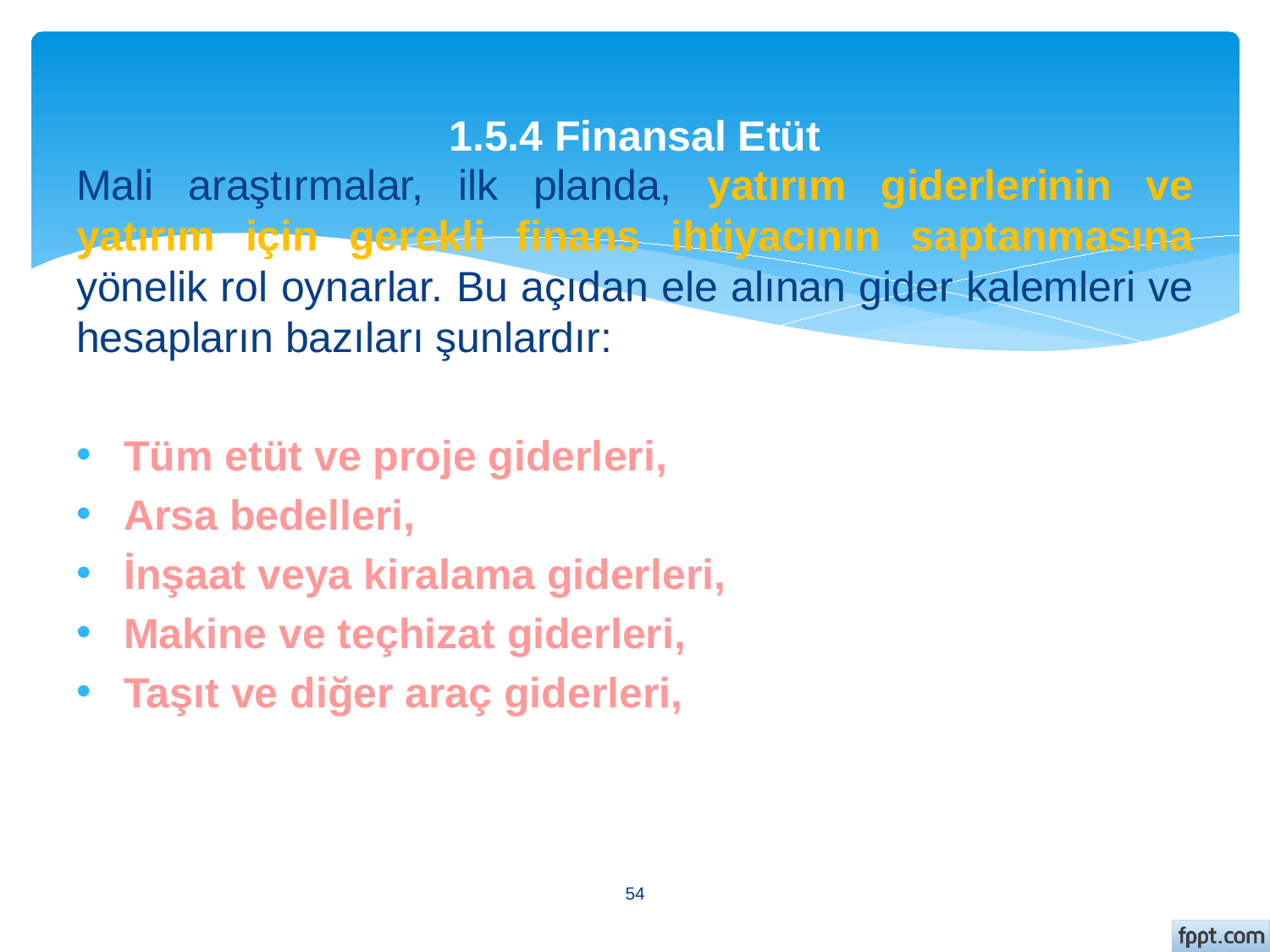

# 1.5.4 Finansal Etüt
Mali araştırmalar, ilk planda, yatırım giderlerinin ve yatırım için gerekli finans ihtiyacının saptanmasına yönelik rol oynarlar. Bu açıdan ele alınan gider kalemleri ve hesapların bazıları şunlardır:

Tüm etüt ve proje giderleri,
Arsa bedelleri,
İnşaat veya kiralama giderleri,
Makine ve teçhizat giderleri,
Taşıt ve diğer araç giderleri,

54